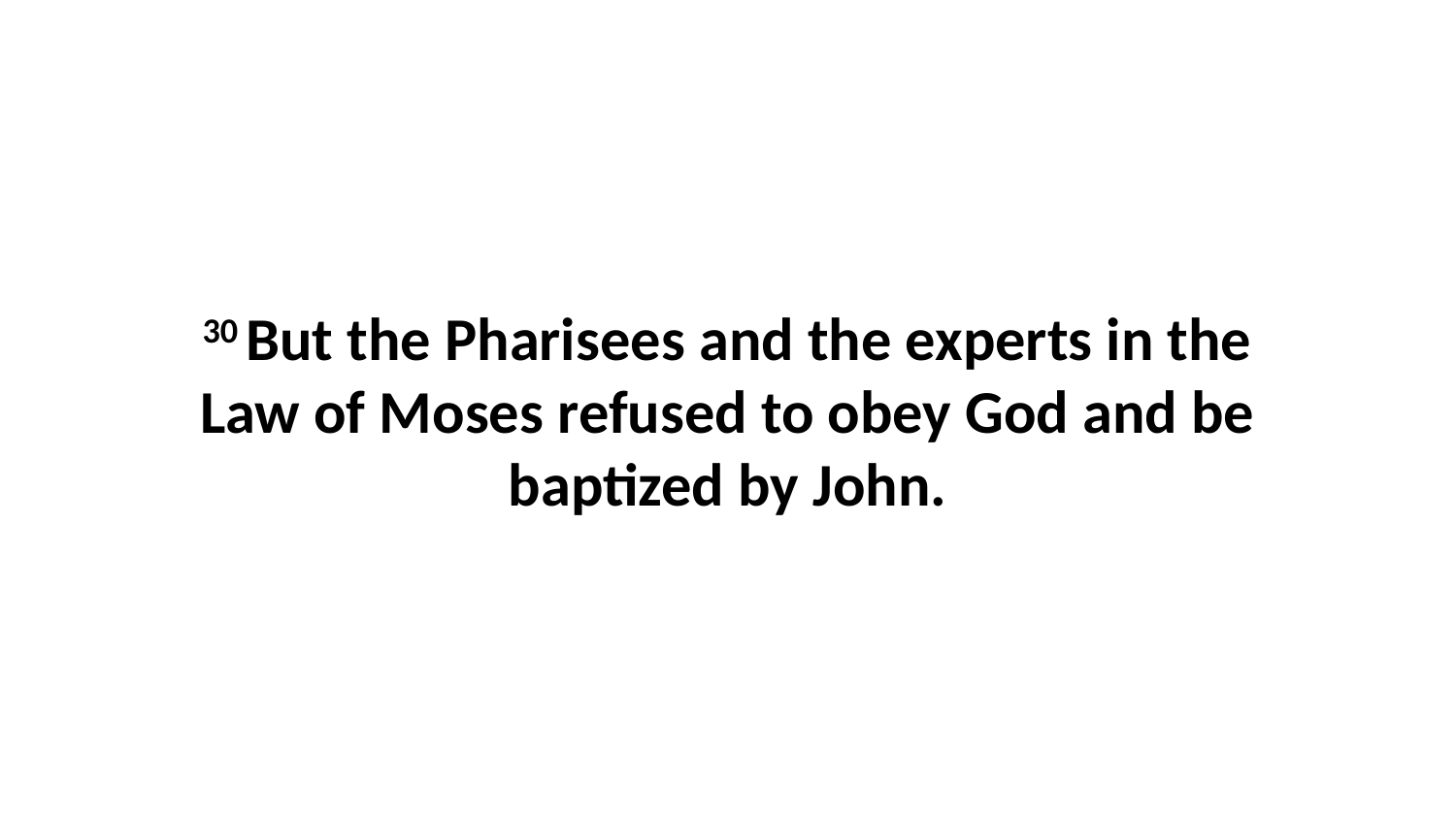

30 But the Pharisees and the experts in the Law of Moses refused to obey God and be baptized by John.